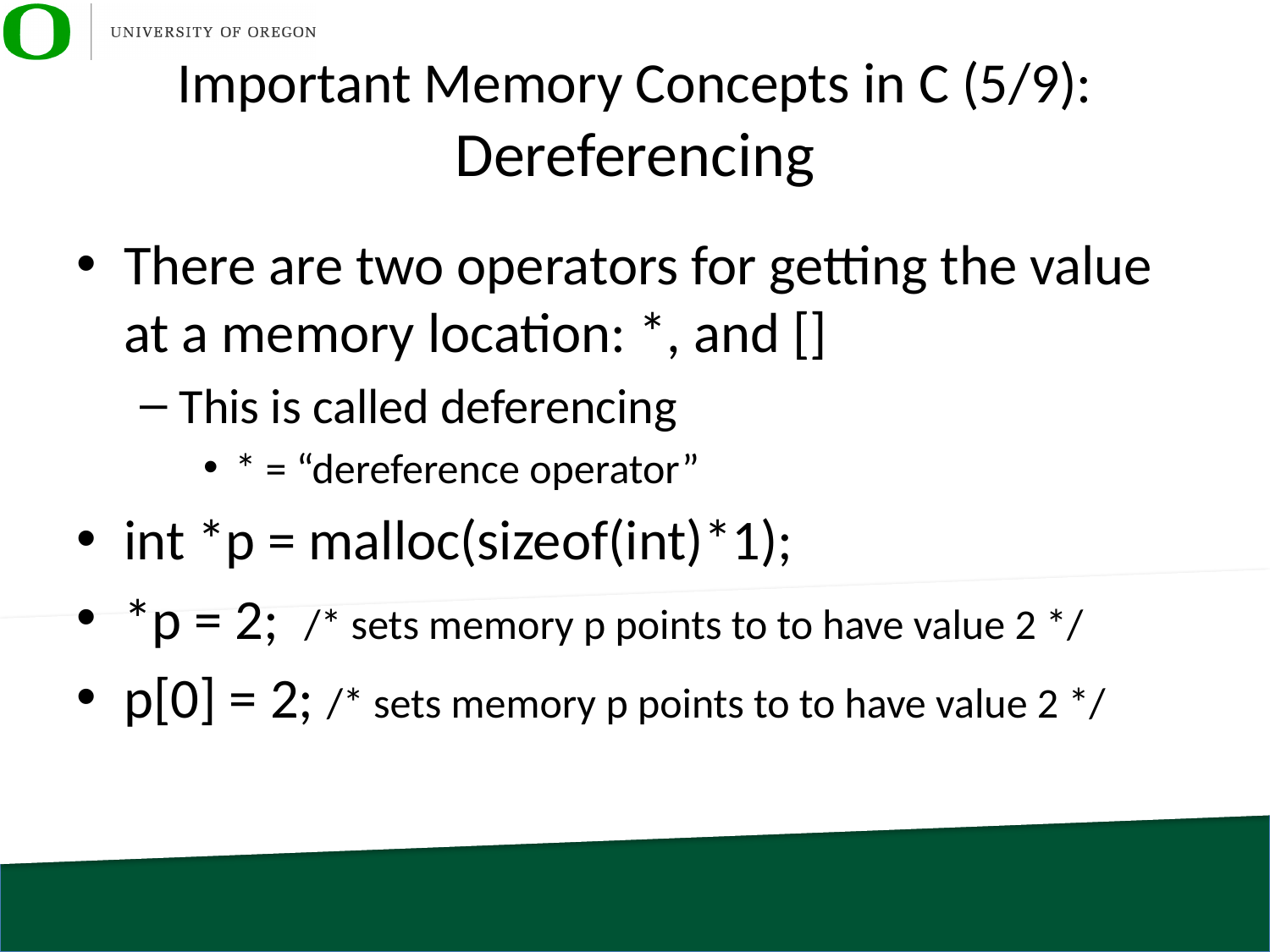

# Important Memory Concepts in C (5/9): Dereferencing
There are two operators for getting the value at a memory location: *, and []
This is called deferencing
* = “dereference operator”
int *p = malloc(sizeof(int)*1);
*p = 2;  /* sets memory p points to to have value 2 */
p[0] = 2; /* sets memory p points to to have value 2 */